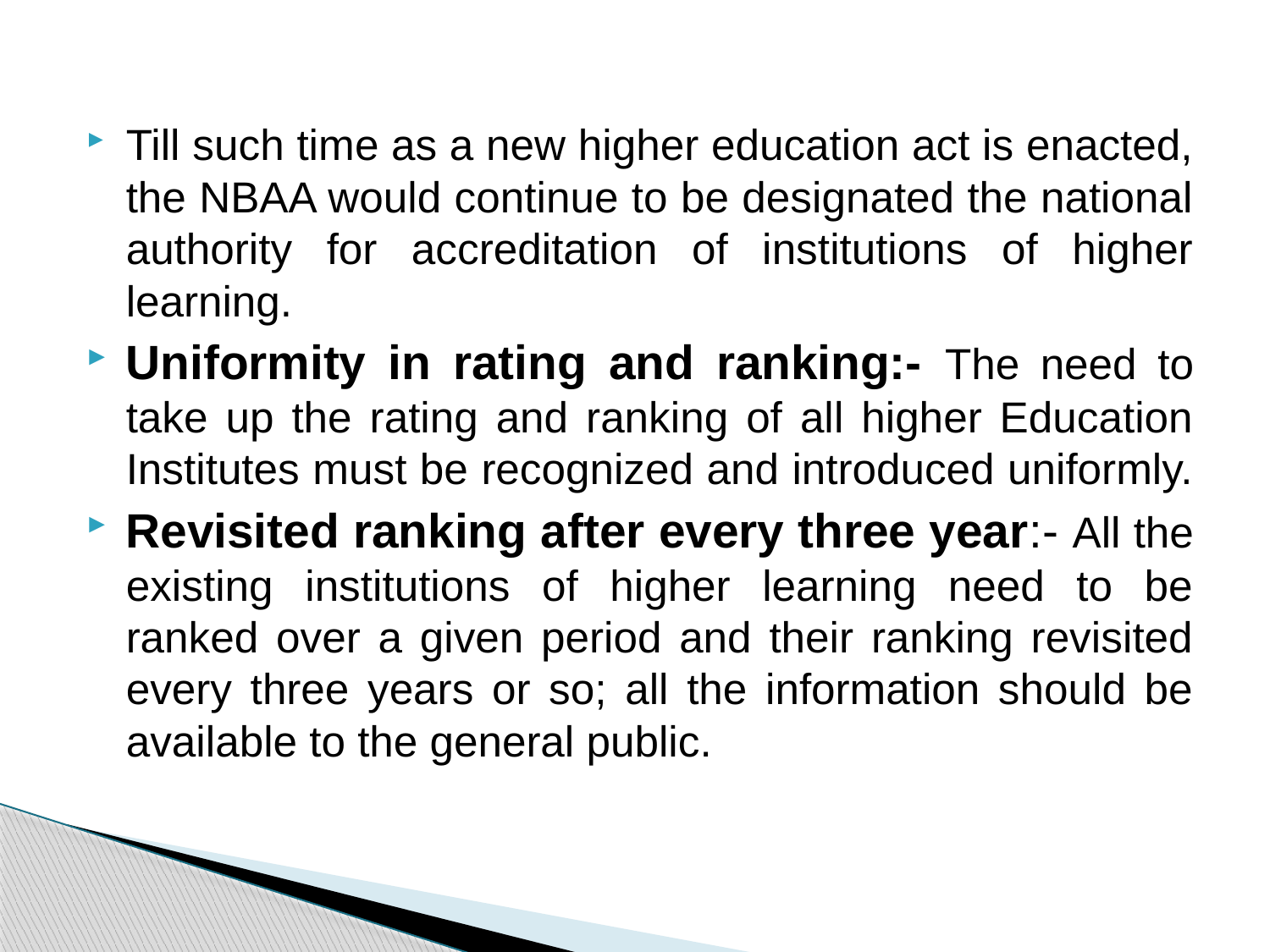

Till such time as a new higher education act is enacted, the NBAA would continue to be designated the national authority for accreditation of institutions of higher learning.
Uniformity in rating and ranking:- The need to take up the rating and ranking of all higher Education Institutes must be recognized and introduced uniformly.
Revisited ranking after every three year:- All the existing institutions of higher learning need to be ranked over a given period and their ranking revisited every three years or so; all the information should be available to the general public.